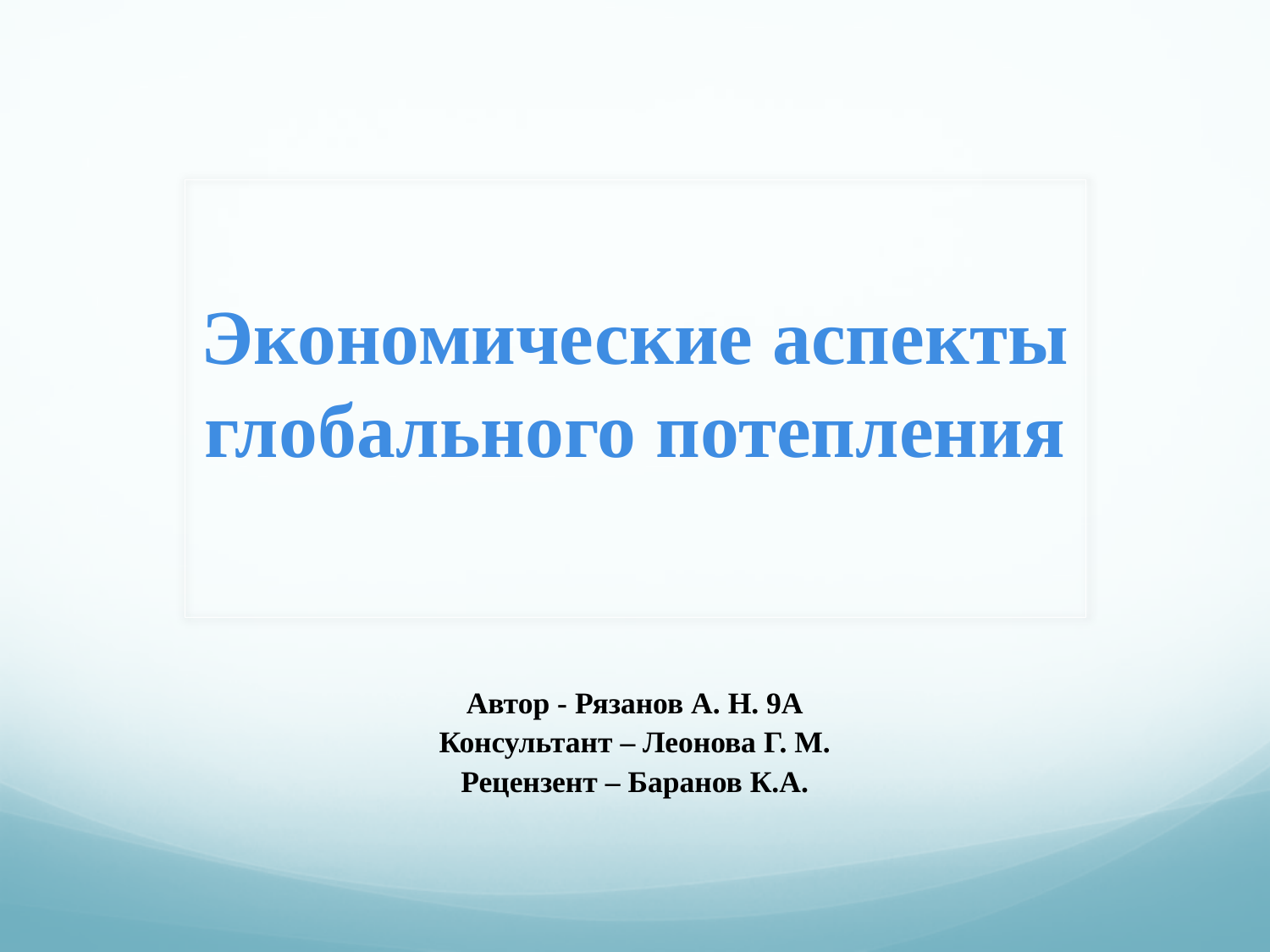

# Экономические аспекты глобального потепления
Автор - Рязанов А. Н. 9А
Консультант – Леонова Г. М.
Рецензент – Баранов К.А.